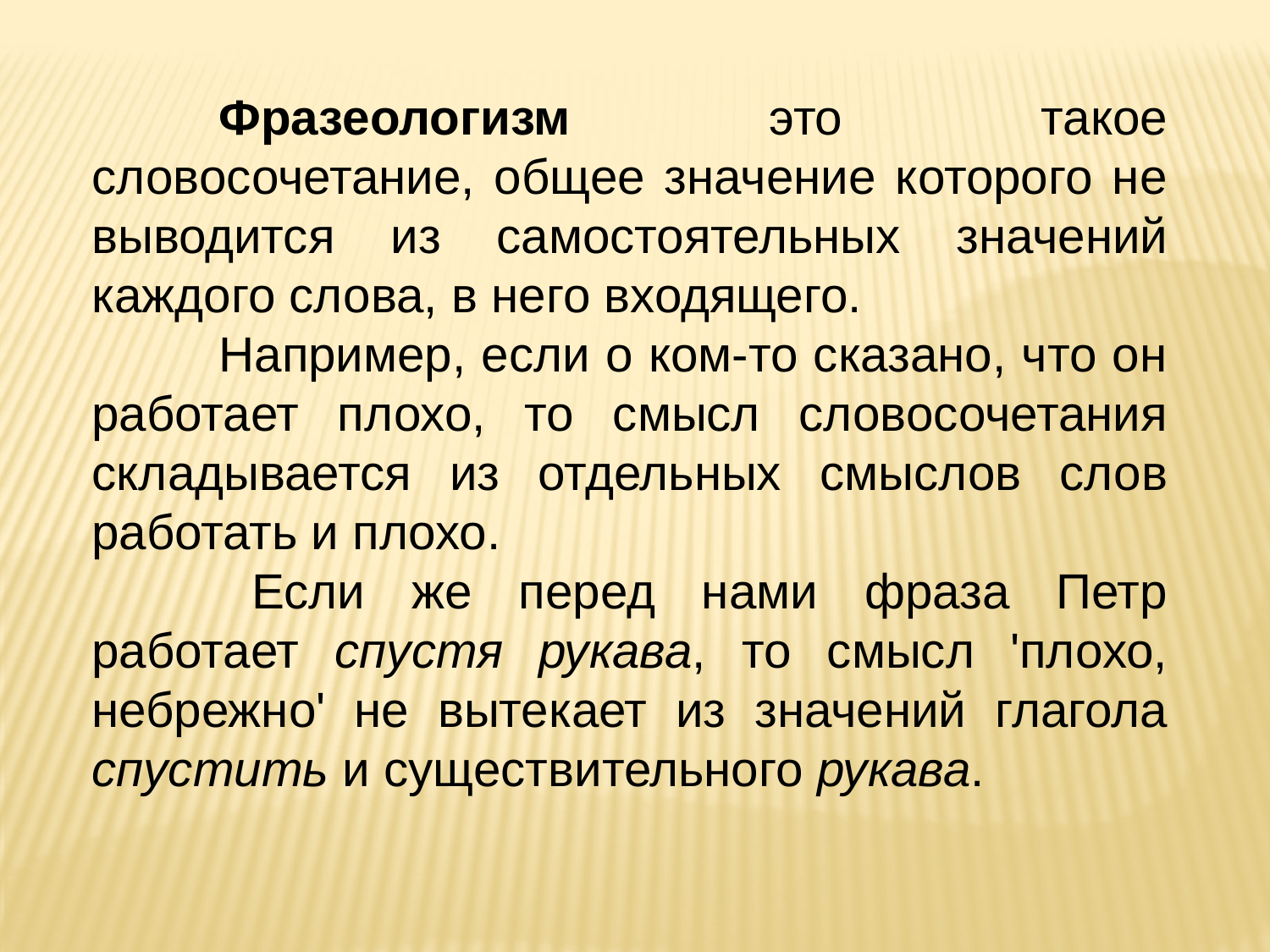

Фразеологизм это такое словосочетание, общее значение которого не выводится из самостоятельных значений каждого слова, в него входящего.
	Например, если о ком-то сказано, что он работает плохо, то смысл словосочетания складывается из отдельных смыслов слов работать и плохо.
 	Если же перед нами фраза Петр работает спустя рукава, то смысл 'плохо, небрежно' не вытекает из значений глагола спустить и существительного рукава.